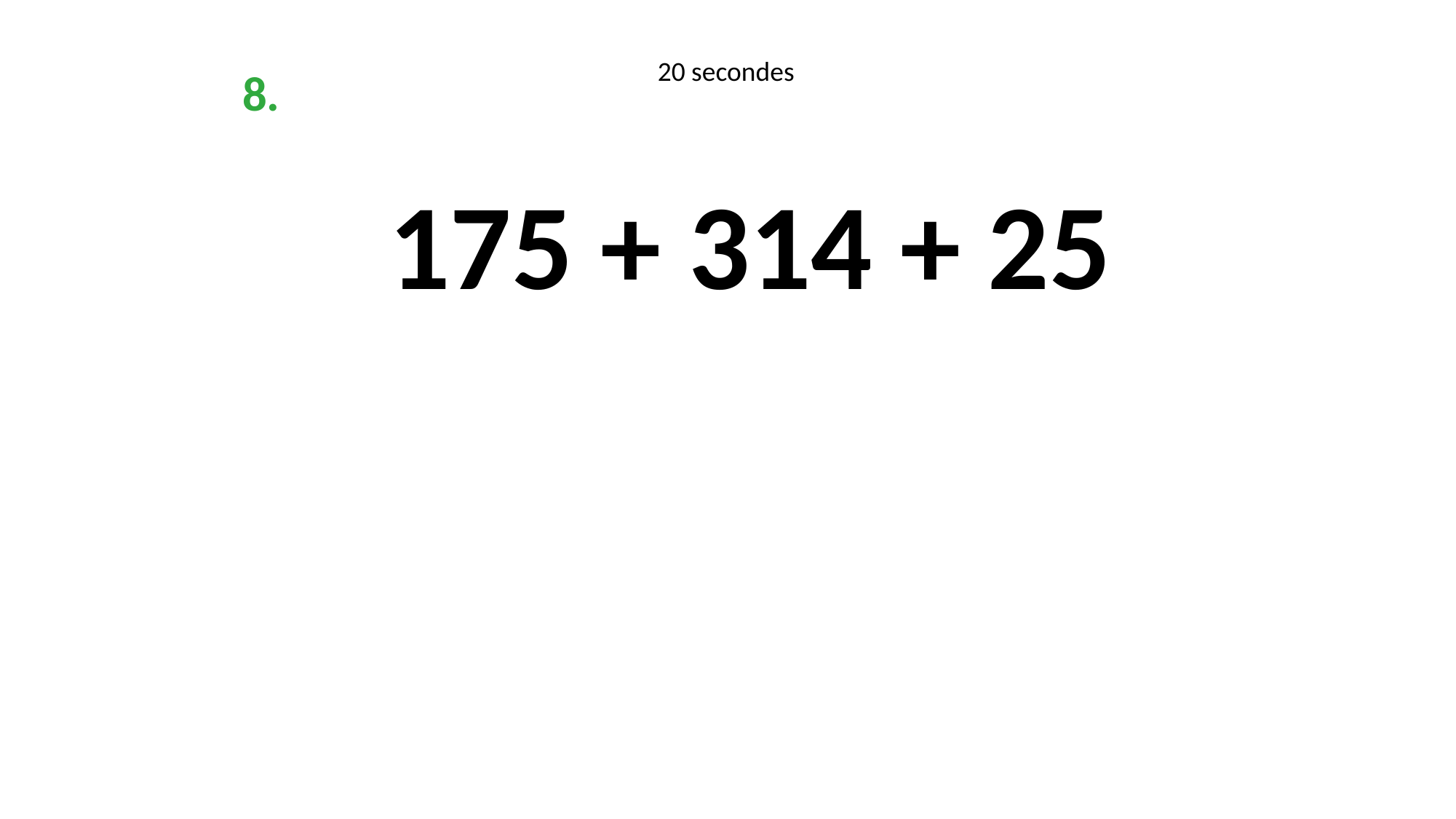

20 secondes
8.
175 + 314 + 25